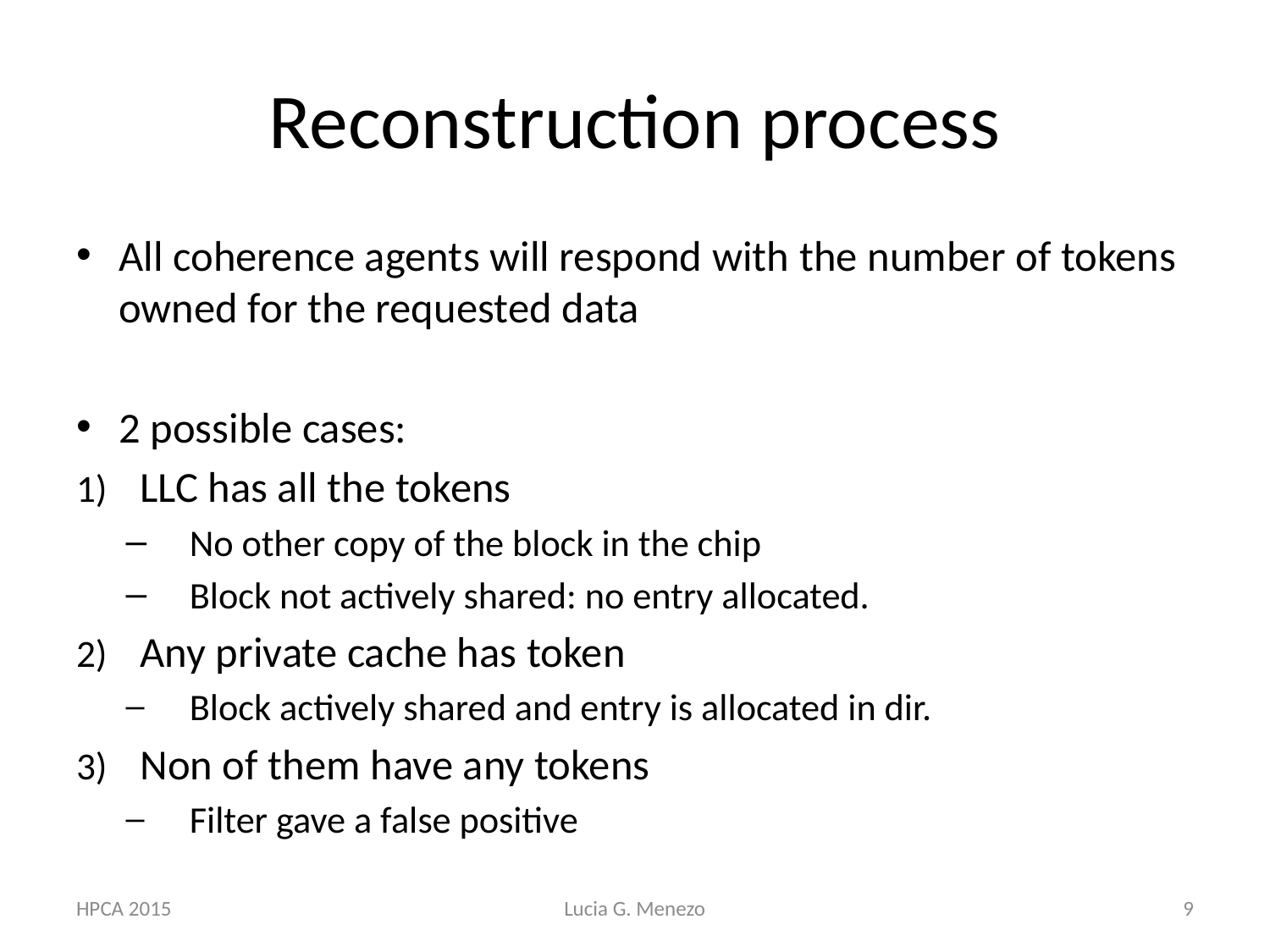

# Reconstruction process
All coherence agents will respond with the number of tokens owned for the requested data

2 possible cases:
LLC has all the tokens
No other copy of the block in the chip
Block not actively shared: no entry allocated.
Any private cache has token
Block actively shared and entry is allocated in dir.
Non of them have any tokens
Filter gave a false positive
HPCA 2015
Lucia G. Menezo
9